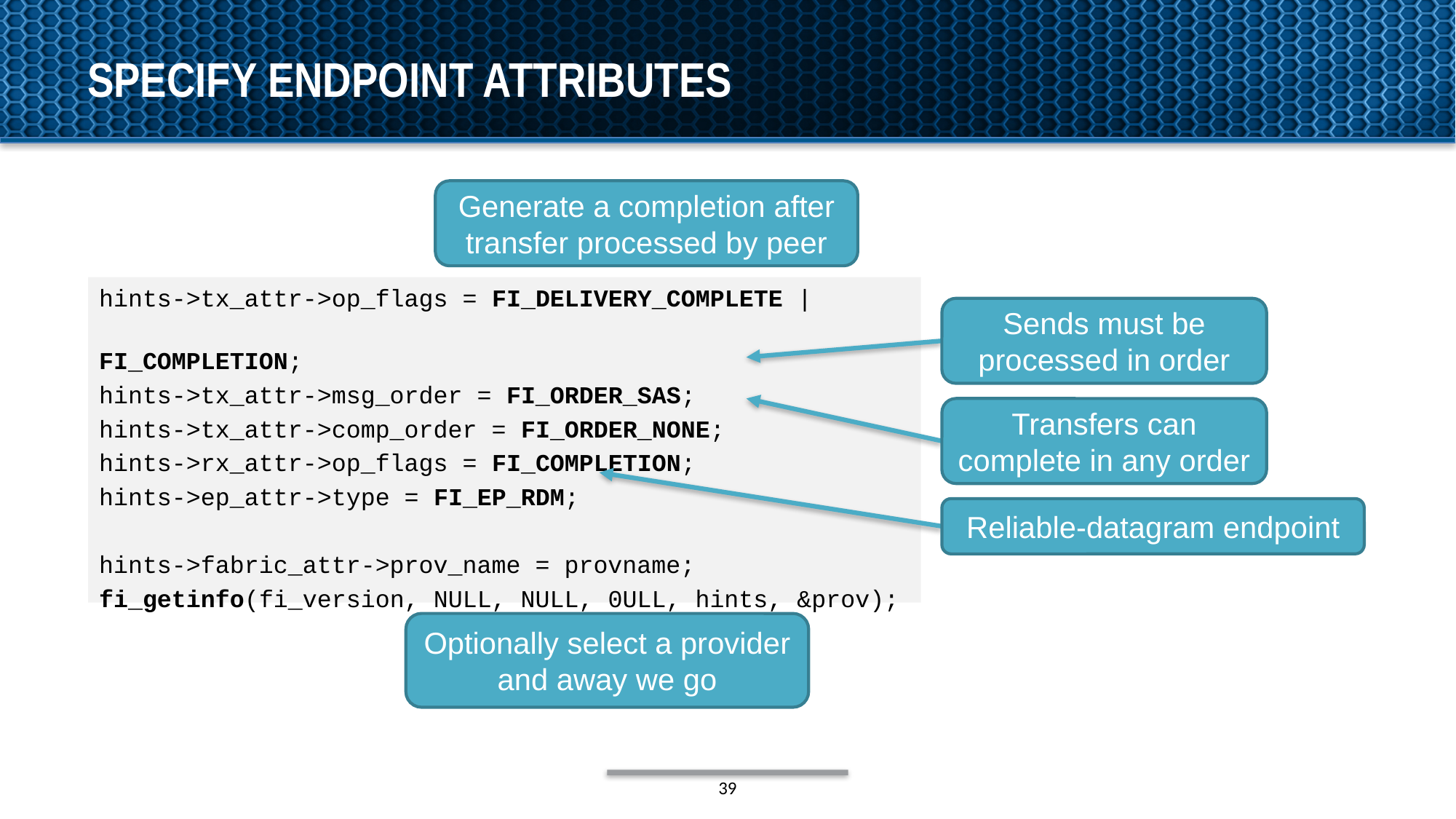

# specify endpoint attributes
Generate a completion after transfer processed by peer
hints->tx_attr->op_flags = FI_DELIVERY_COMPLETE |
							 FI_COMPLETION;
hints->tx_attr->msg_order = FI_ORDER_SAS;
hints->tx_attr->comp_order = FI_ORDER_NONE;
hints->rx_attr->op_flags = FI_COMPLETION;
hints->ep_attr->type = FI_EP_RDM;

hints->fabric_attr->prov_name = provname;
fi_getinfo(fi_version, NULL, NULL, 0ULL, hints, &prov);
Sends must be processed in order
Transfers can complete in any order
Reliable-datagram endpoint
Optionally select a provider and away we go
39